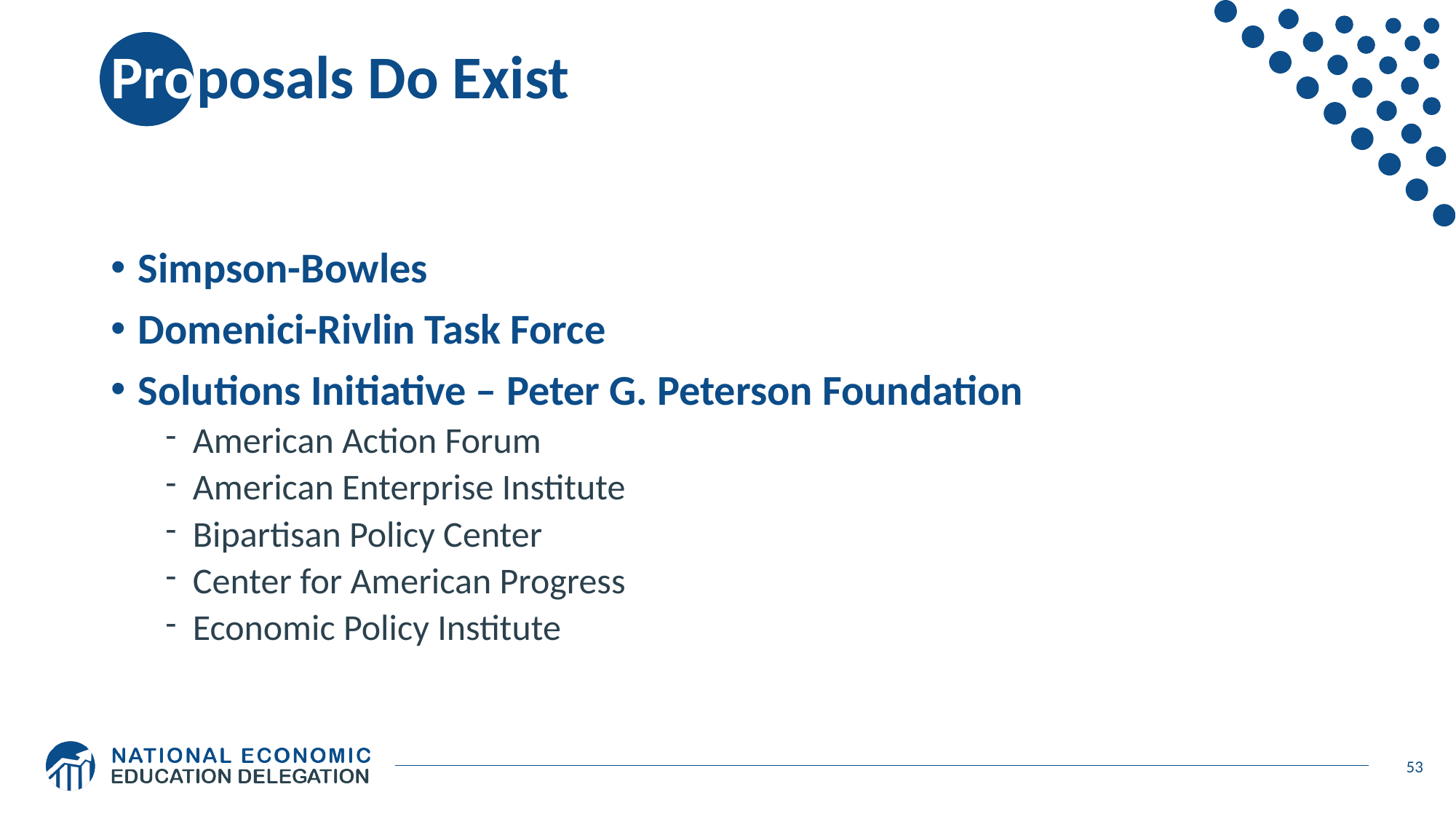

# Proposals Do Exist
Simpson-Bowles
Domenici-Rivlin Task Force
Solutions Initiative – Peter G. Peterson Foundation
American Action Forum
American Enterprise Institute
Bipartisan Policy Center
Center for American Progress
Economic Policy Institute
53